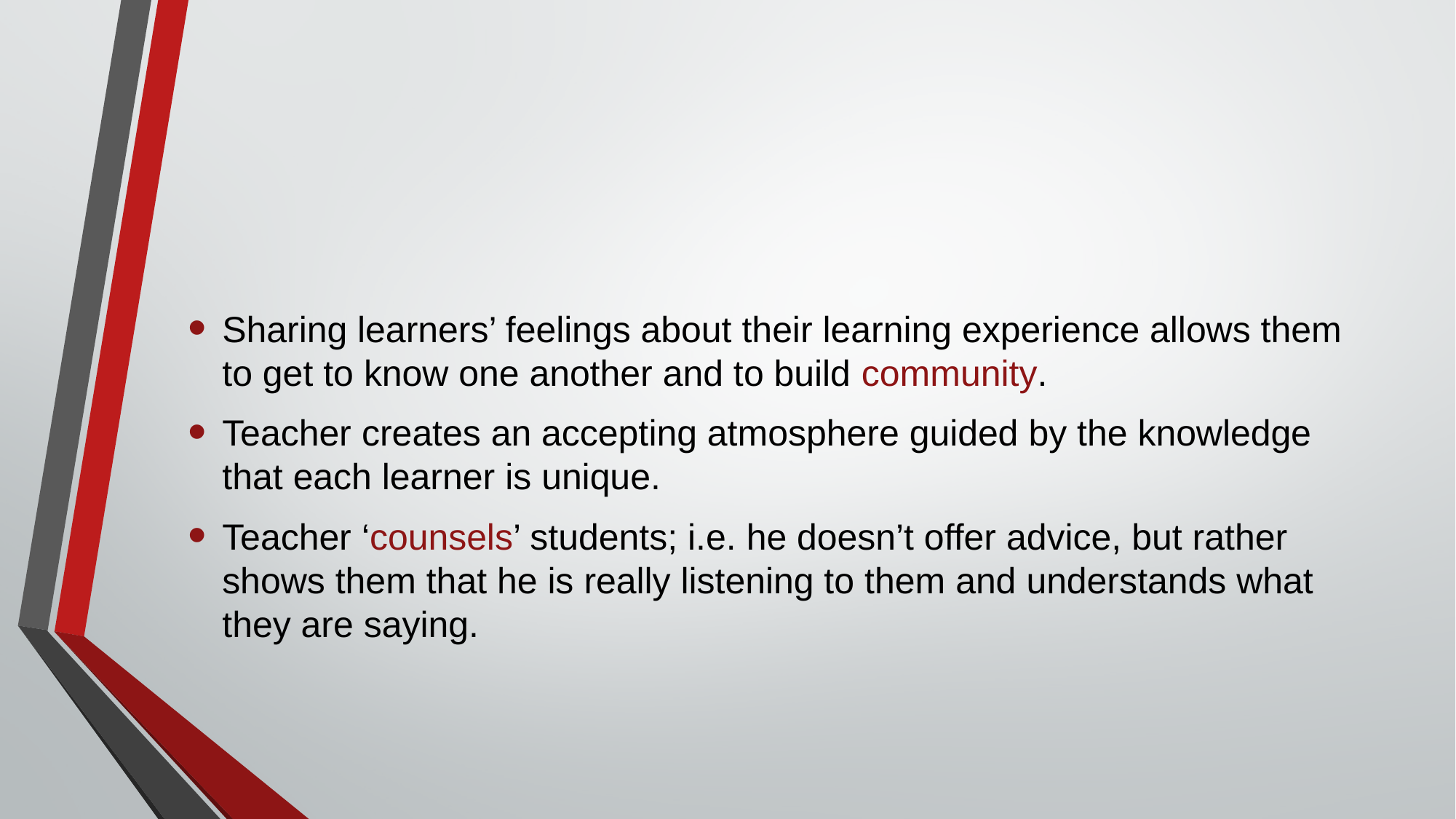

#
Sharing learners’ feelings about their learning experience allows them to get to know one another and to build community.
Teacher creates an accepting atmosphere guided by the knowledge that each learner is unique.
Teacher ‘counsels’ students; i.e. he doesn’t offer advice, but rather shows them that he is really listening to them and understands what they are saying.